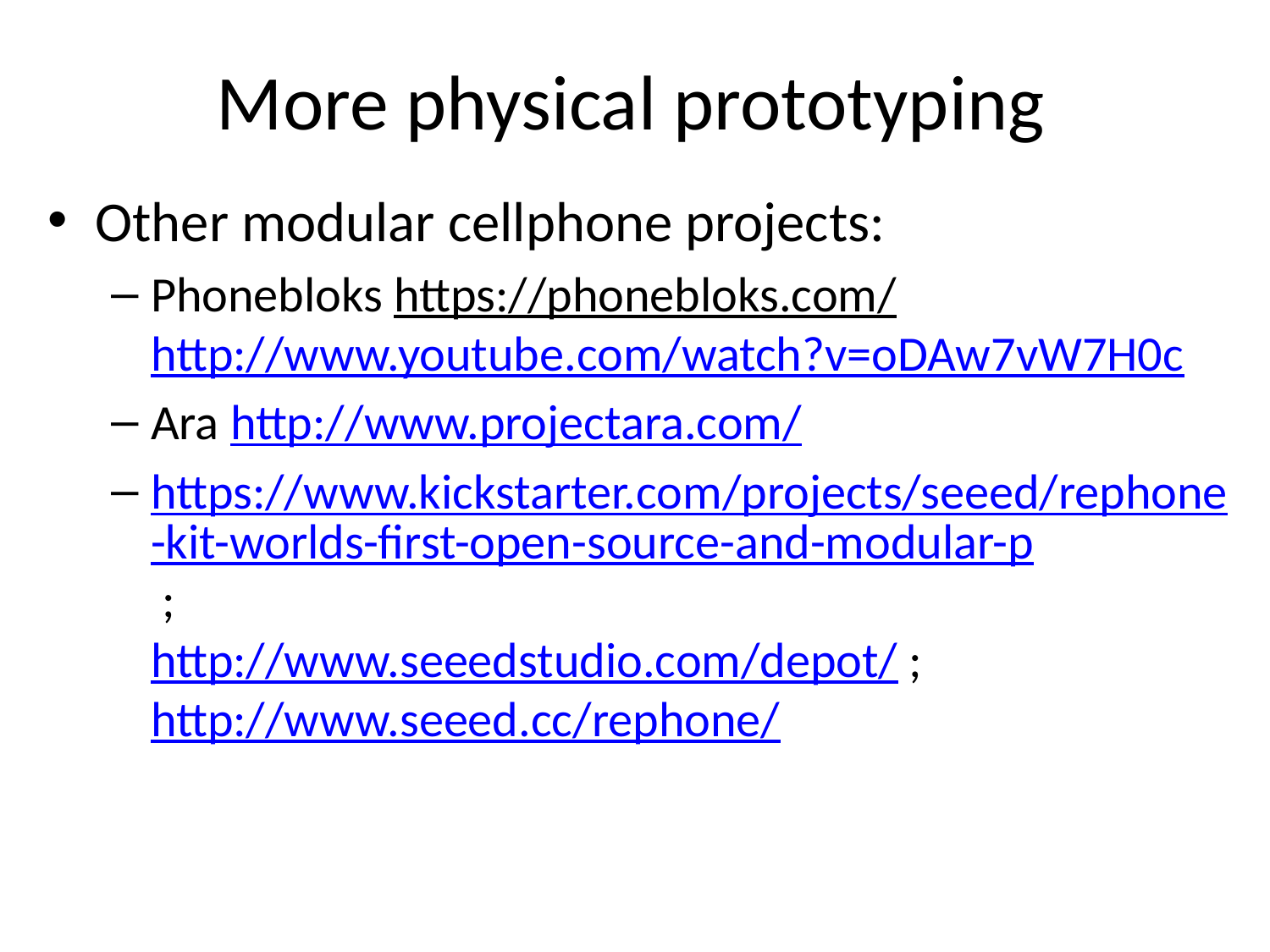

# More physical prototyping
Other modular cellphone projects:
Phonebloks https://phonebloks.com/
http://www.youtube.com/watch?v=oDAw7vW7H0c
Ara http://www.projectara.com/
https://www.kickstarter.com/projects/seeed/rephone-kit-worlds-first-open-source-and-modular-p ;
http://www.seeedstudio.com/depot/ ;
http://www.seeed.cc/rephone/